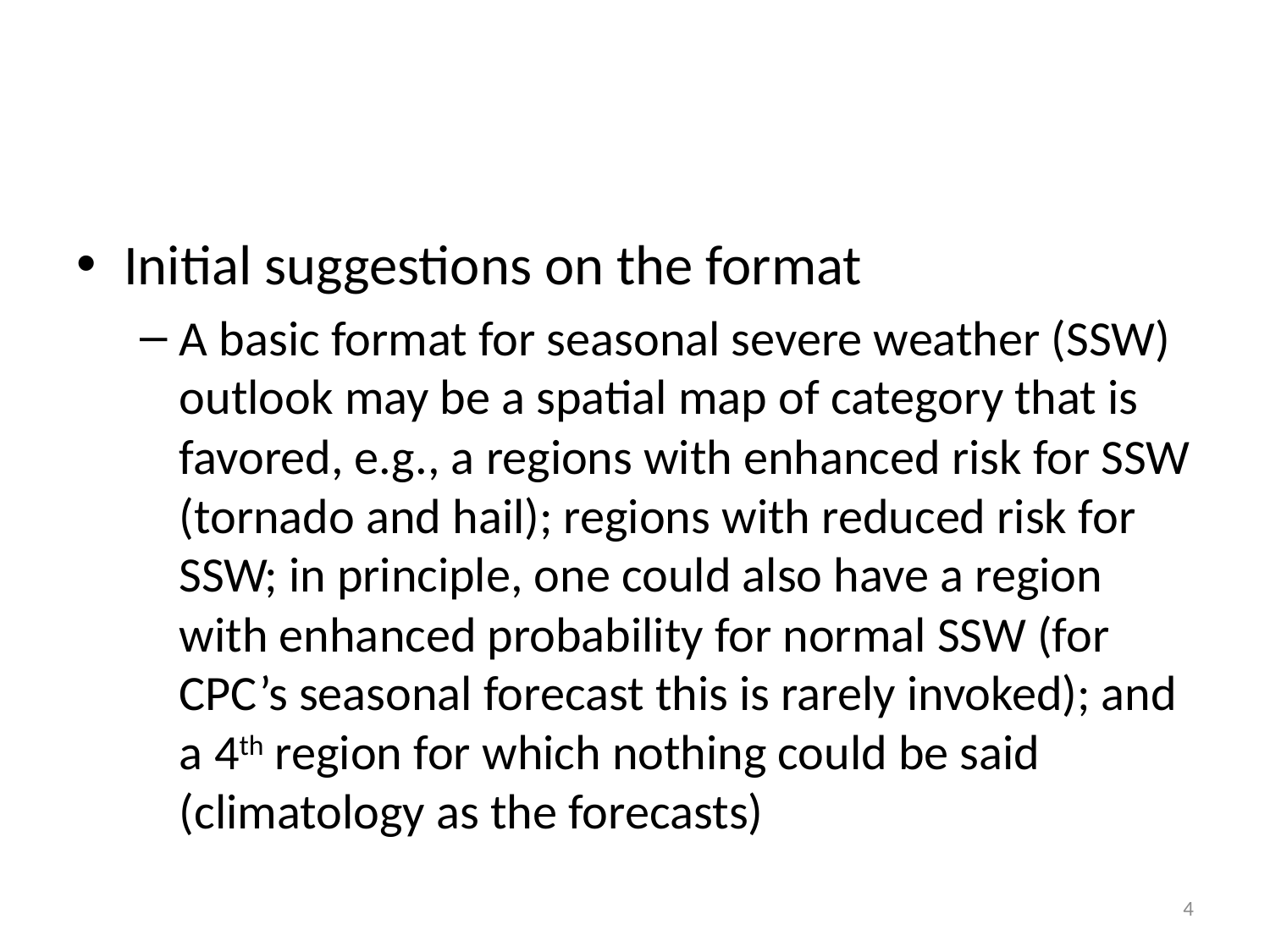

#
Initial suggestions on the format
A basic format for seasonal severe weather (SSW) outlook may be a spatial map of category that is favored, e.g., a regions with enhanced risk for SSW (tornado and hail); regions with reduced risk for SSW; in principle, one could also have a region with enhanced probability for normal SSW (for CPC’s seasonal forecast this is rarely invoked); and a 4th region for which nothing could be said (climatology as the forecasts)
4